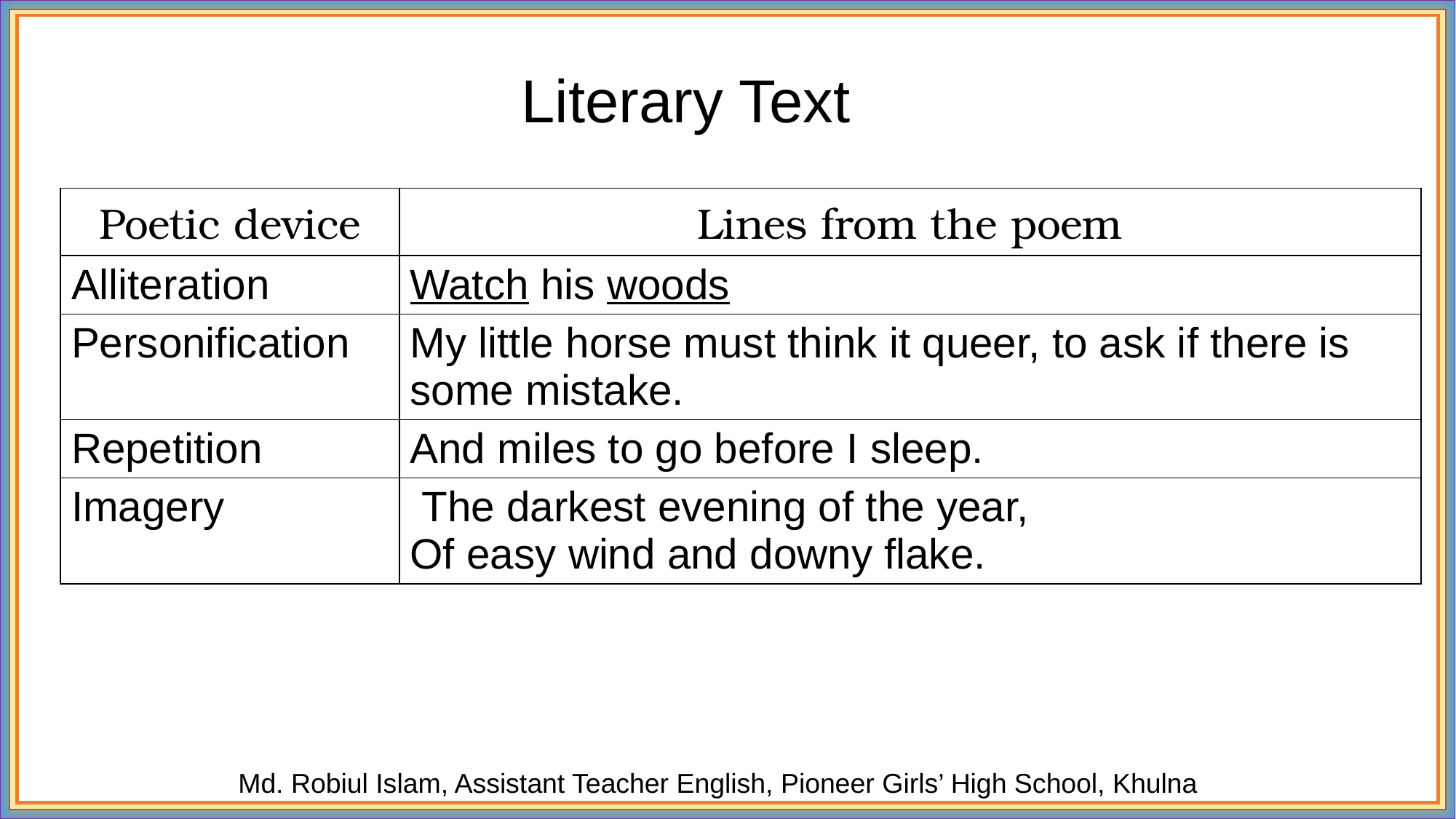

Literary Text
| Poetic device | Lines from the poem |
| --- | --- |
| Alliteration | Watch his woods |
| Personification | My little horse must think it queer, to ask if there is some mistake. |
| Repetition | And miles to go before I sleep. |
| Imagery | The darkest evening of the year, Of easy wind and downy flake. |